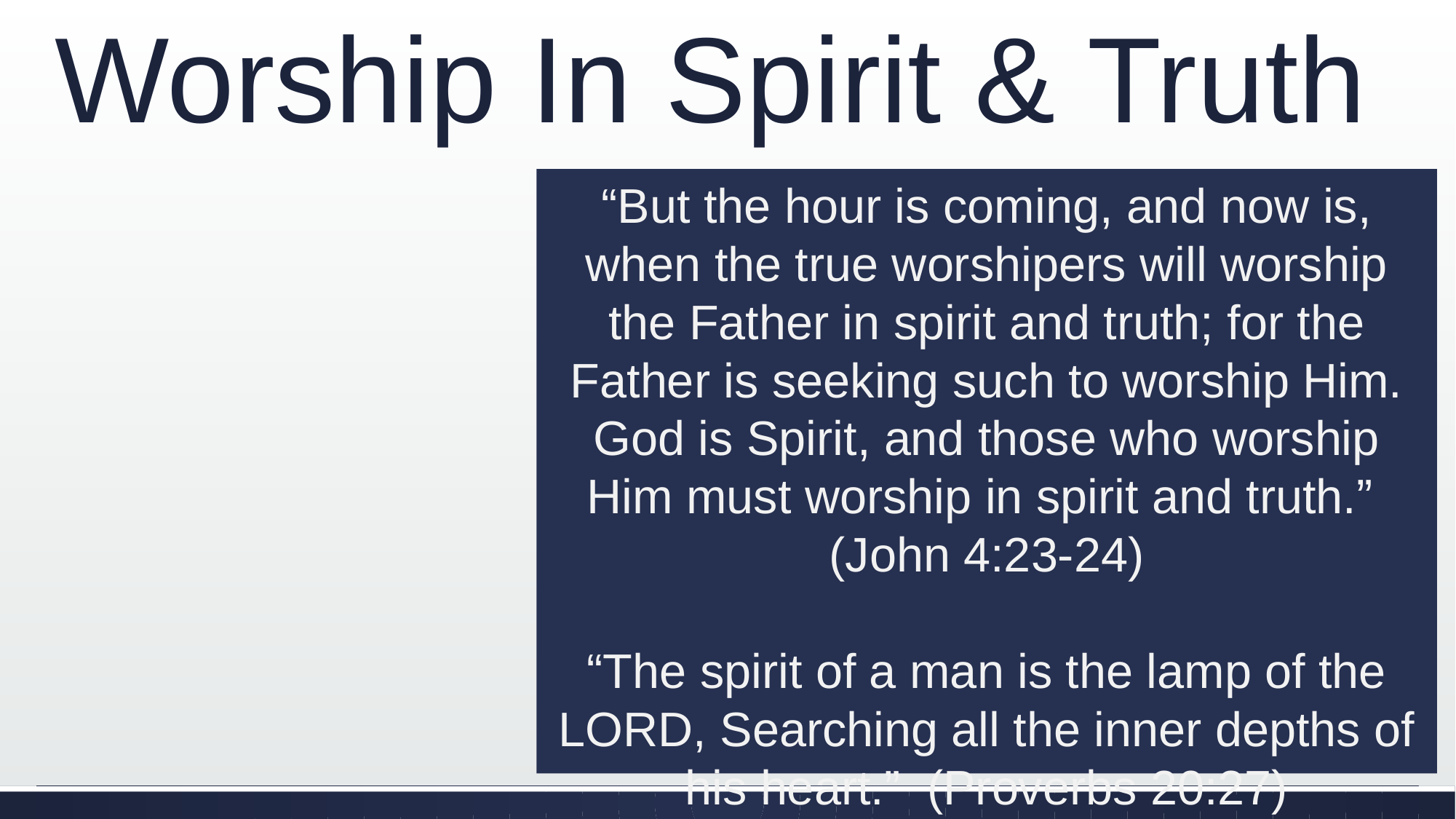

# Worship In Spirit & Truth

“But the hour is coming, and now is, when the true worshipers will worship the Father in spirit and truth; for the Father is seeking such to worship Him. God is Spirit, and those who worship Him must worship in spirit and truth.”  (John 4:23-24)

“The spirit of a man is the lamp of the LORD, Searching all the inner depths of his heart.”  (Proverbs 20:27)